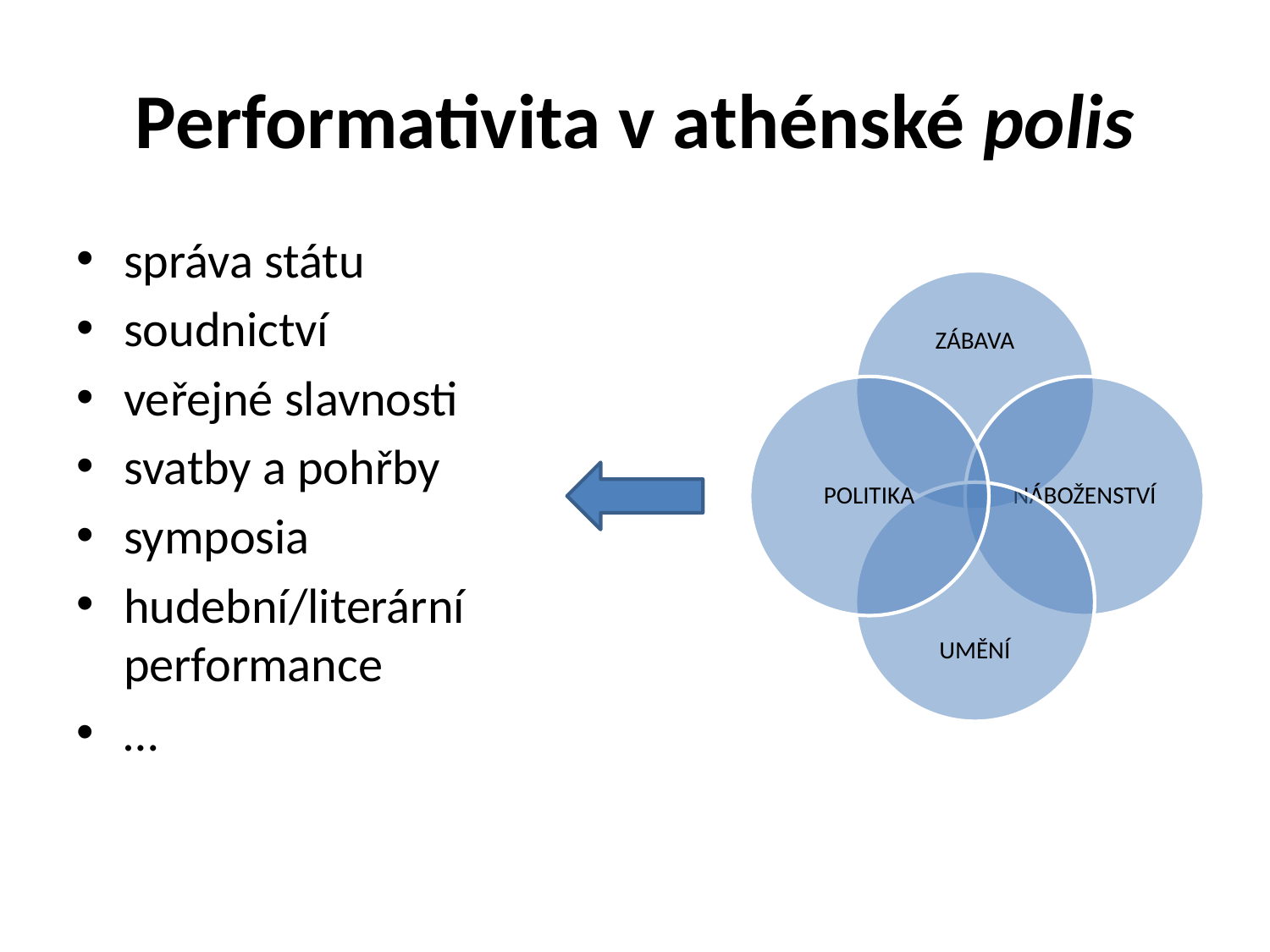

# Performativita v athénské polis
správa státu
soudnictví
veřejné slavnosti
svatby a pohřby
symposia
hudební/literární performance
…
ZÁBAVA
NÁBOŽENSTVÍ
UMĚNÍ
POLITIKA